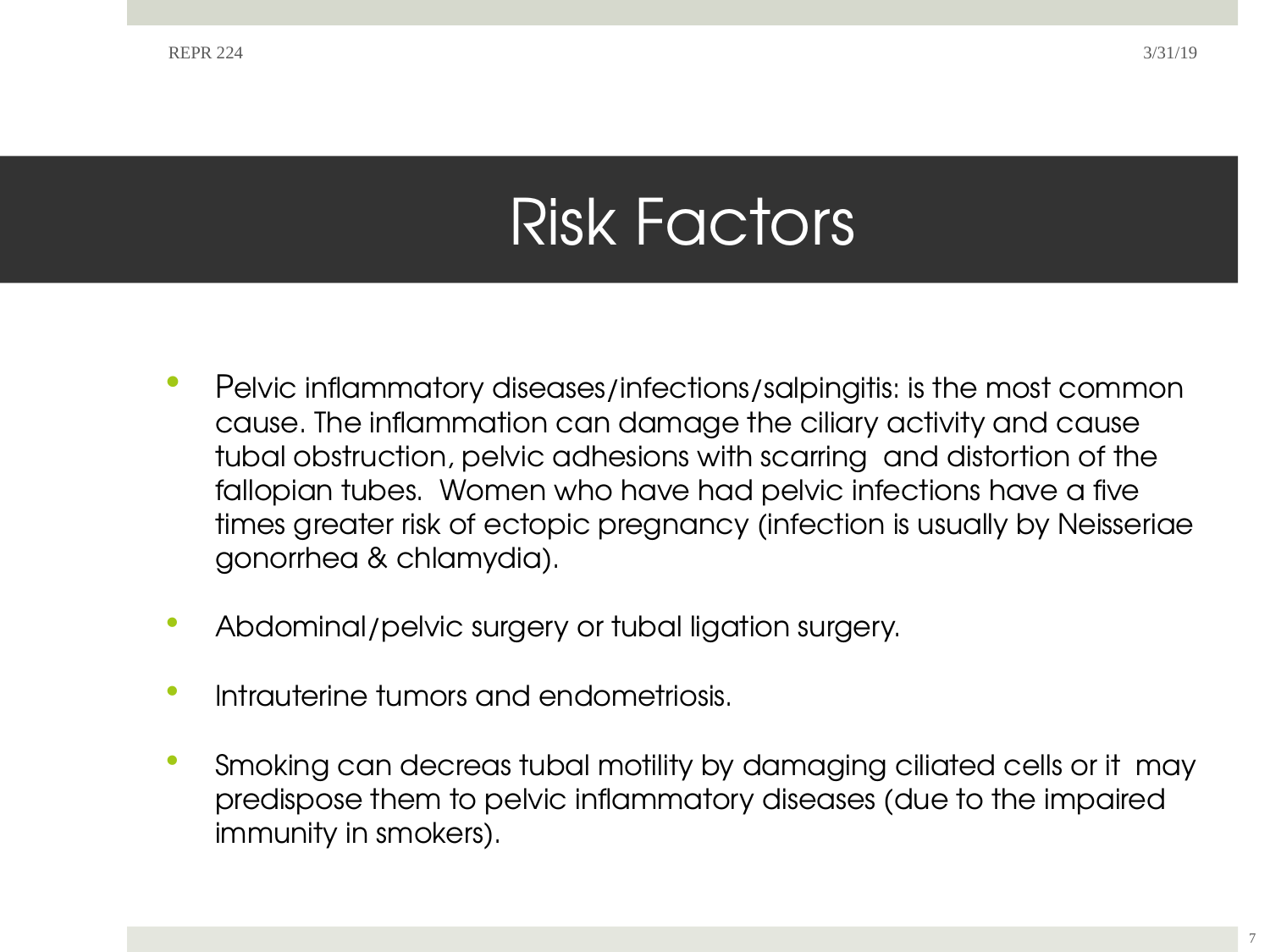

REPR 224
3/31/19
# Risk Factors
Pelvic inflammatory diseases/infections/salpingitis: is the most common cause. The inflammation can damage the ciliary activity and cause tubal obstruction, pelvic adhesions with scarring  and distortion of the fallopian tubes.  Women who have had pelvic infections have a five times greater risk of ectopic pregnancy (infection is usually by Neisseriae gonorrhea & chlamydia).
Abdominal/pelvic surgery or tubal ligation surgery.
Intrauterine tumors and endometriosis.
Smoking can decreas tubal motility by damaging ciliated cells or it  may predispose them to pelvic inflammatory diseases (due to the impaired immunity in smokers).

7